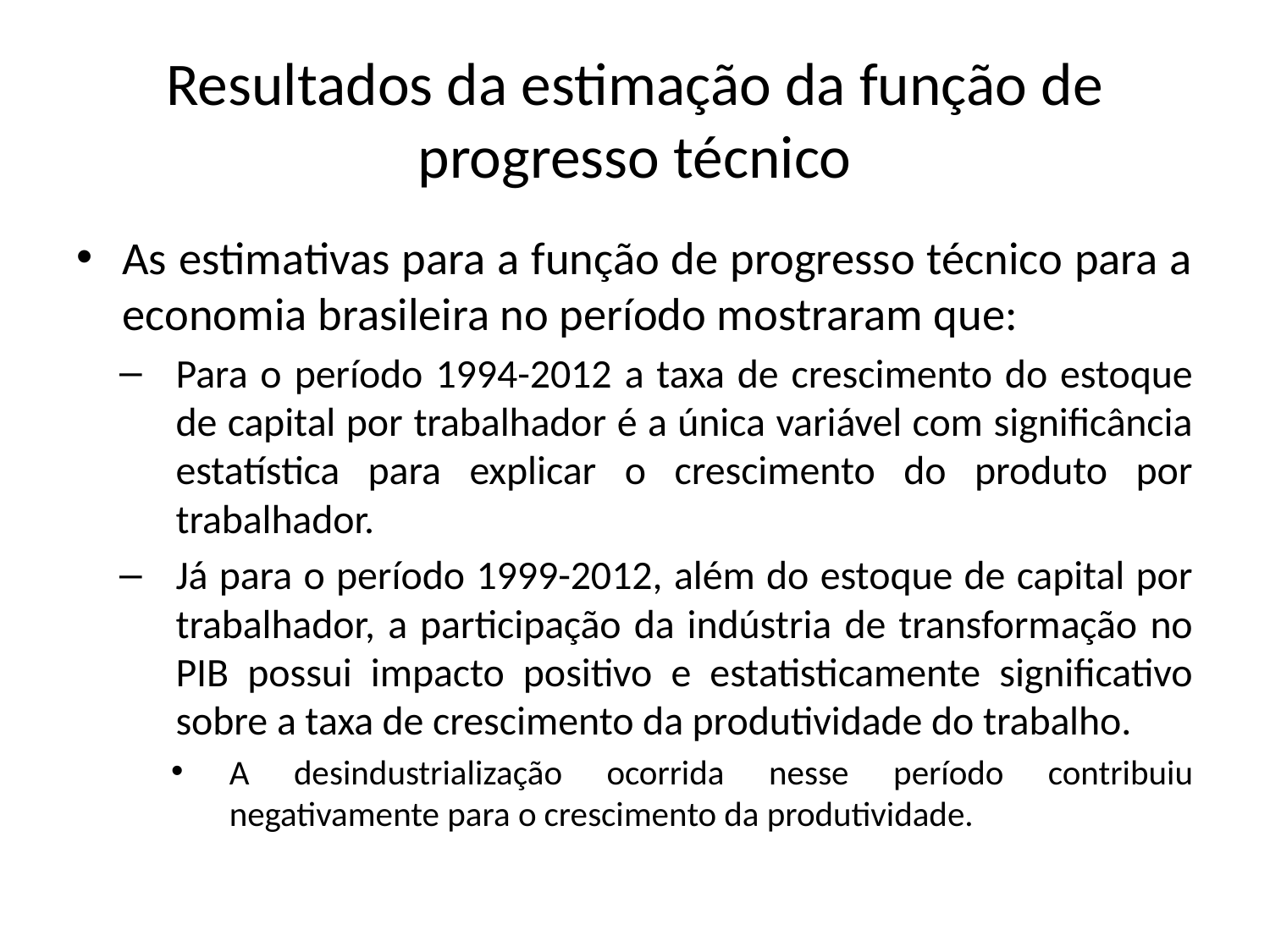

# Resultados da estimação da função de progresso técnico
As estimativas para a função de progresso técnico para a economia brasileira no período mostraram que:
Para o período 1994-2012 a taxa de crescimento do estoque de capital por trabalhador é a única variável com significância estatística para explicar o crescimento do produto por trabalhador.
Já para o período 1999-2012, além do estoque de capital por trabalhador, a participação da indústria de transformação no PIB possui impacto positivo e estatisticamente significativo sobre a taxa de crescimento da produtividade do trabalho.
A desindustrialização ocorrida nesse período contribuiu negativamente para o crescimento da produtividade.